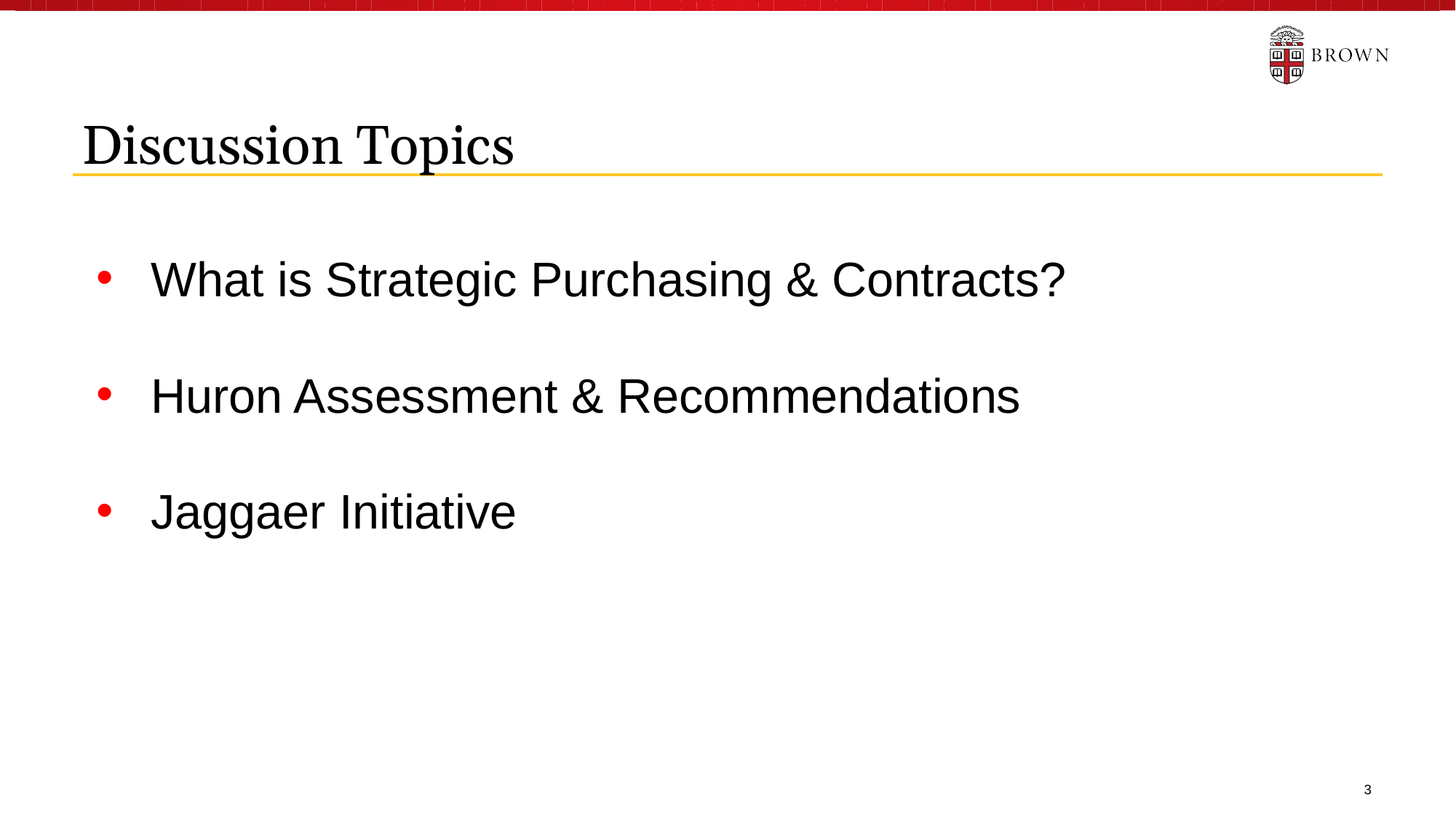

Discussion Topics

What is Strategic Purchasing & Contracts?

Huron Assessment & Recommendations

Jaggaer Initiative